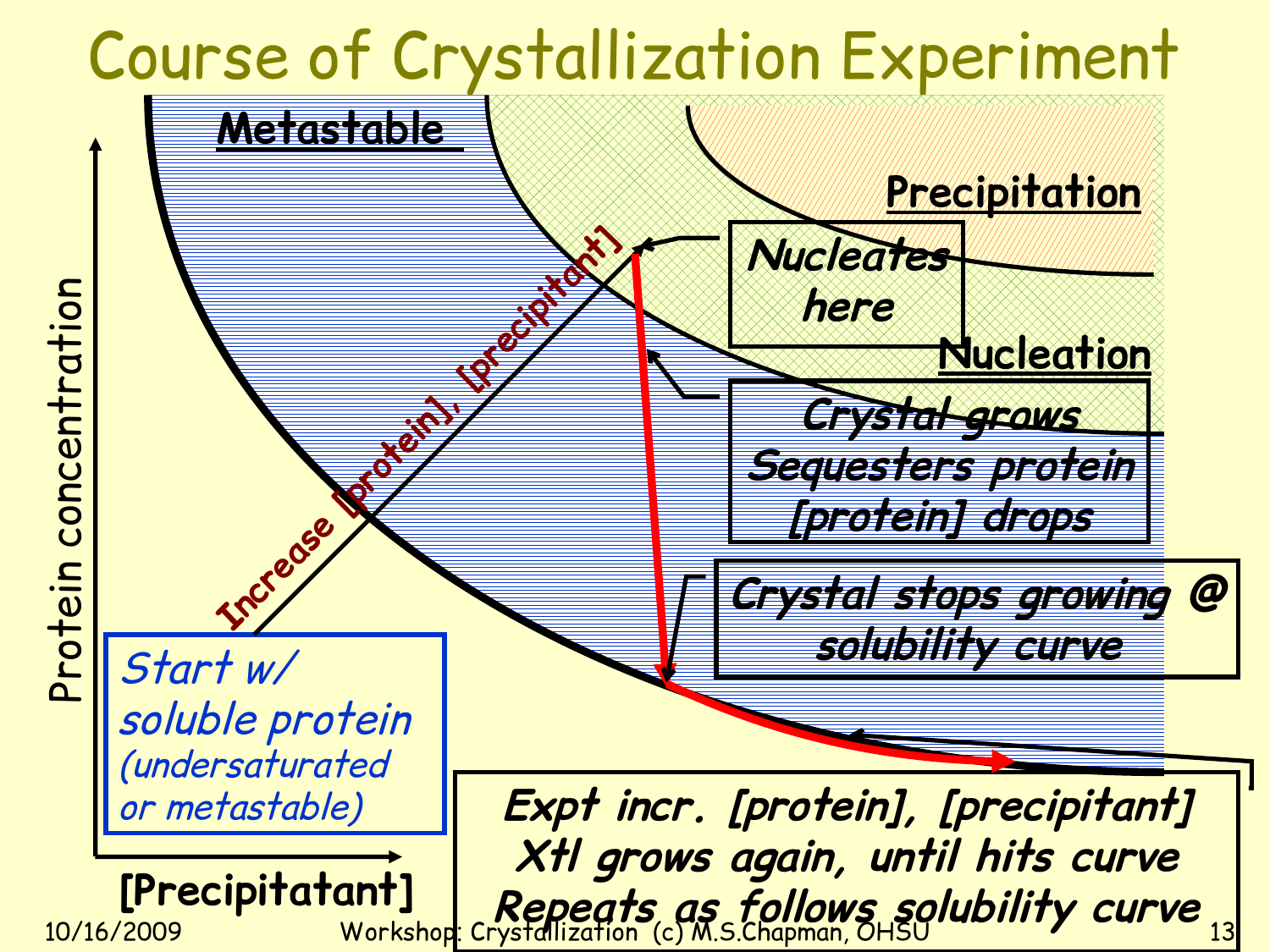

# Course of Crystallization Experiment

Increase [protein], [precipitant]

Metastable
Nucleation

Precipitation

Expt incr. [protein], [precipitant]
Xtl grows again, until hits curve
Repeats as follows solubility curve

Nucleates here

Crystal grows
Sequesters protein
[protein] drops
Protein concentration
Crystal stops growing @ solubility curve
Start w/ soluble protein (undersaturated or metastable)

[Precipitatant]
10/16/2009
Workshop: Crystallization  (c) M.S.Chapman, OHSU
13